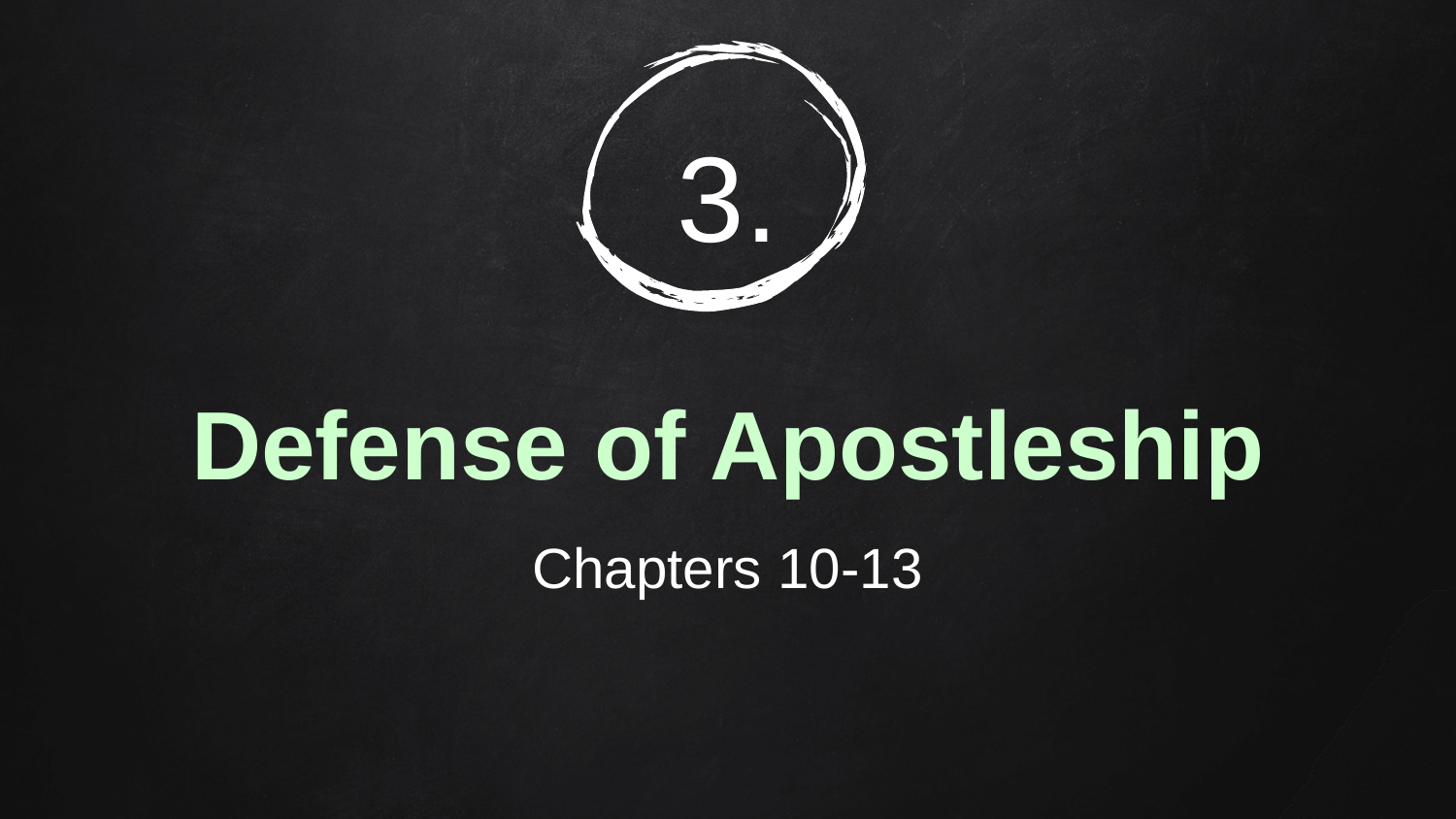

# 3.

Defense of Apostleship
Chapters 10-13